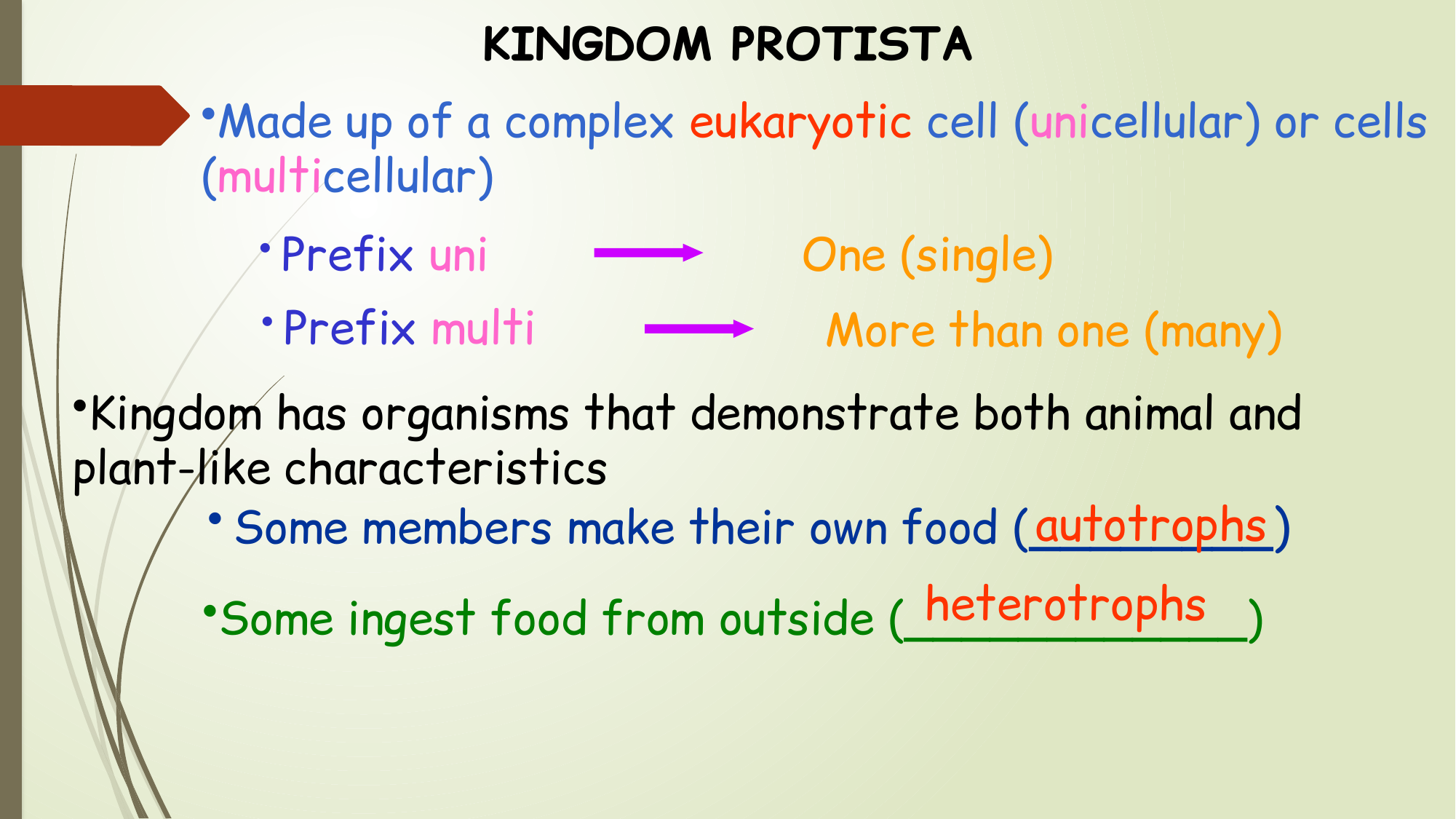

KINGDOM PROTISTA
Made up of a complex eukaryotic cell (unicellular) or cells (multicellular)
One (single)
 Prefix uni

 Prefix multi

More than one (many)
Kingdom has organisms that demonstrate both animal and plant-like characteristics
Some members make their own food (________)
autotrophs
heterotrophs
Some ingest food from outside (____________)